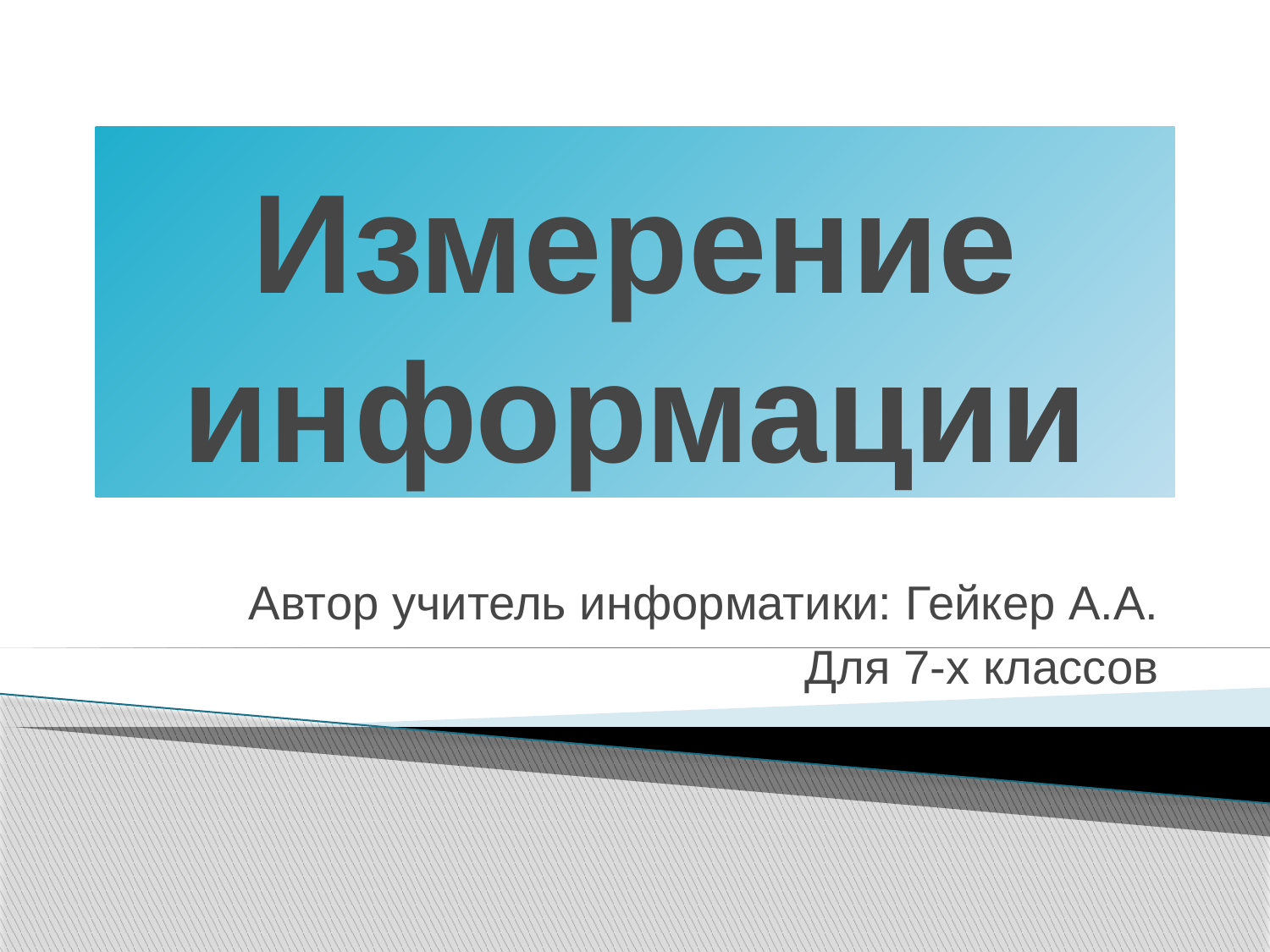

# Измерение информации
Автор учитель информатики: Гейкер А.А.
Для 7-х классов